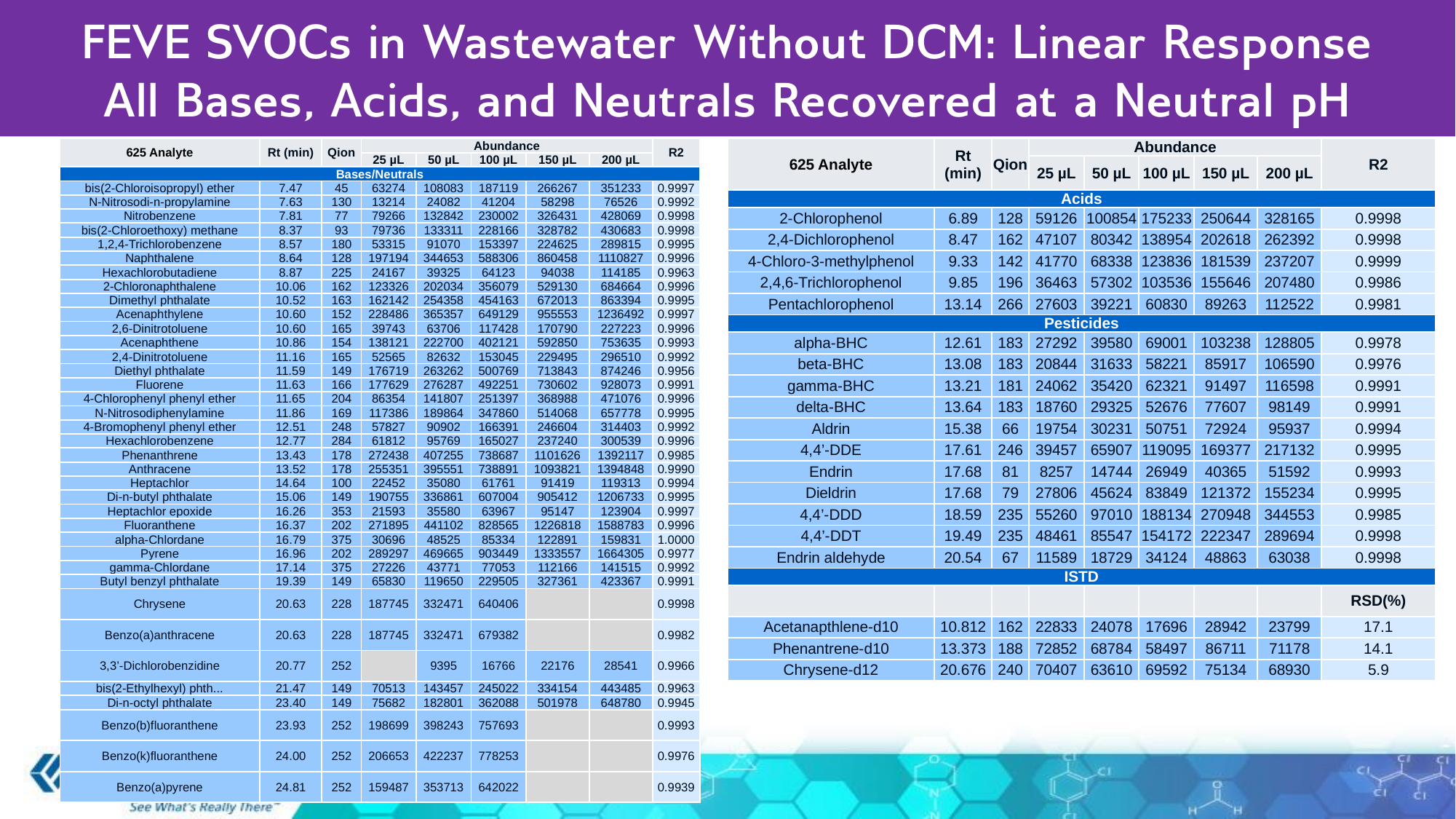

# FEVE SVOCs in Wastewater Without DCM: Linear Response All Bases, Acids, and Neutrals Recovered at a Neutral pH
| 625 Analyte | Rt (min) | Qion | Abundance |  |  |  |  | R2 |
| --- | --- | --- | --- | --- | --- | --- | --- | --- |
|  |  |  | 25 µL | 50 µL | 100 µL | 150 µL | 200 µL |  |
| Bases/Neutrals |  |  |  |  |  |  |  |  |
| bis(2-Chloroisopropyl) ether | 7.47 | 45 | 63274 | 108083 | 187119 | 266267 | 351233 | 0.9997 |
| N-Nitrosodi-n-propylamine | 7.63 | 130 | 13214 | 24082 | 41204 | 58298 | 76526 | 0.9992 |
| Nitrobenzene | 7.81 | 77 | 79266 | 132842 | 230002 | 326431 | 428069 | 0.9998 |
| bis(2-Chloroethoxy) methane | 8.37 | 93 | 79736 | 133311 | 228166 | 328782 | 430683 | 0.9998 |
| 1,2,4-Trichlorobenzene | 8.57 | 180 | 53315 | 91070 | 153397 | 224625 | 289815 | 0.9995 |
| Naphthalene | 8.64 | 128 | 197194 | 344653 | 588306 | 860458 | 1110827 | 0.9996 |
| Hexachlorobutadiene | 8.87 | 225 | 24167 | 39325 | 64123 | 94038 | 114185 | 0.9963 |
| 2-Chloronaphthalene | 10.06 | 162 | 123326 | 202034 | 356079 | 529130 | 684664 | 0.9996 |
| Dimethyl phthalate | 10.52 | 163 | 162142 | 254358 | 454163 | 672013 | 863394 | 0.9995 |
| Acenaphthylene | 10.60 | 152 | 228486 | 365357 | 649129 | 955553 | 1236492 | 0.9997 |
| 2,6-Dinitrotoluene | 10.60 | 165 | 39743 | 63706 | 117428 | 170790 | 227223 | 0.9996 |
| Acenaphthene | 10.86 | 154 | 138121 | 222700 | 402121 | 592850 | 753635 | 0.9993 |
| 2,4-Dinitrotoluene | 11.16 | 165 | 52565 | 82632 | 153045 | 229495 | 296510 | 0.9992 |
| Diethyl phthalate | 11.59 | 149 | 176719 | 263262 | 500769 | 713843 | 874246 | 0.9956 |
| Fluorene | 11.63 | 166 | 177629 | 276287 | 492251 | 730602 | 928073 | 0.9991 |
| 4-Chlorophenyl phenyl ether | 11.65 | 204 | 86354 | 141807 | 251397 | 368988 | 471076 | 0.9996 |
| N-Nitrosodiphenylamine | 11.86 | 169 | 117386 | 189864 | 347860 | 514068 | 657778 | 0.9995 |
| 4-Bromophenyl phenyl ether | 12.51 | 248 | 57827 | 90902 | 166391 | 246604 | 314403 | 0.9992 |
| Hexachlorobenzene | 12.77 | 284 | 61812 | 95769 | 165027 | 237240 | 300539 | 0.9996 |
| Phenanthrene | 13.43 | 178 | 272438 | 407255 | 738687 | 1101626 | 1392117 | 0.9985 |
| Anthracene | 13.52 | 178 | 255351 | 395551 | 738891 | 1093821 | 1394848 | 0.9990 |
| Heptachlor | 14.64 | 100 | 22452 | 35080 | 61761 | 91419 | 119313 | 0.9994 |
| Di-n-butyl phthalate | 15.06 | 149 | 190755 | 336861 | 607004 | 905412 | 1206733 | 0.9995 |
| Heptachlor epoxide | 16.26 | 353 | 21593 | 35580 | 63967 | 95147 | 123904 | 0.9997 |
| Fluoranthene | 16.37 | 202 | 271895 | 441102 | 828565 | 1226818 | 1588783 | 0.9996 |
| alpha-Chlordane | 16.79 | 375 | 30696 | 48525 | 85334 | 122891 | 159831 | 1.0000 |
| Pyrene | 16.96 | 202 | 289297 | 469665 | 903449 | 1333557 | 1664305 | 0.9977 |
| gamma-Chlordane | 17.14 | 375 | 27226 | 43771 | 77053 | 112166 | 141515 | 0.9992 |
| Butyl benzyl phthalate | 19.39 | 149 | 65830 | 119650 | 229505 | 327361 | 423367 | 0.9991 |
| Chrysene | 20.63 | 228 | 187745 | 332471 | 640406 |  |  | 0.9998 |
| Benzo(a)anthracene | 20.63 | 228 | 187745 | 332471 | 679382 |  |  | 0.9982 |
| 3,3’-Dichlorobenzidine | 20.77 | 252 |  | 9395 | 16766 | 22176 | 28541 | 0.9966 |
| bis(2-Ethylhexyl) phth... | 21.47 | 149 | 70513 | 143457 | 245022 | 334154 | 443485 | 0.9963 |
| Di-n-octyl phthalate | 23.40 | 149 | 75682 | 182801 | 362088 | 501978 | 648780 | 0.9945 |
| Benzo(b)fluoranthene | 23.93 | 252 | 198699 | 398243 | 757693 |  |  | 0.9993 |
| Benzo(k)fluoranthene | 24.00 | 252 | 206653 | 422237 | 778253 |  |  | 0.9976 |
| Benzo(a)pyrene | 24.81 | 252 | 159487 | 353713 | 642022 |  |  | 0.9939 |
| 625 Analyte | Rt (min) | Qion | Abundance |  |  |  |  | R2 |
| --- | --- | --- | --- | --- | --- | --- | --- | --- |
|  |  |  | 25 µL | 50 µL | 100 µL | 150 µL | 200 µL |  |
| Acids |  |  |  |  |  |  |  |  |
| 2-Chlorophenol | 6.89 | 128 | 59126 | 100854 | 175233 | 250644 | 328165 | 0.9998 |
| 2,4-Dichlorophenol | 8.47 | 162 | 47107 | 80342 | 138954 | 202618 | 262392 | 0.9998 |
| 4-Chloro-3-methylphenol | 9.33 | 142 | 41770 | 68338 | 123836 | 181539 | 237207 | 0.9999 |
| 2,4,6-Trichlorophenol | 9.85 | 196 | 36463 | 57302 | 103536 | 155646 | 207480 | 0.9986 |
| Pentachlorophenol | 13.14 | 266 | 27603 | 39221 | 60830 | 89263 | 112522 | 0.9981 |
| Pesticides |  |  |  |  |  |  |  |  |
| alpha-BHC | 12.61 | 183 | 27292 | 39580 | 69001 | 103238 | 128805 | 0.9978 |
| beta-BHC | 13.08 | 183 | 20844 | 31633 | 58221 | 85917 | 106590 | 0.9976 |
| gamma-BHC | 13.21 | 181 | 24062 | 35420 | 62321 | 91497 | 116598 | 0.9991 |
| delta-BHC | 13.64 | 183 | 18760 | 29325 | 52676 | 77607 | 98149 | 0.9991 |
| Aldrin | 15.38 | 66 | 19754 | 30231 | 50751 | 72924 | 95937 | 0.9994 |
| 4,4’-DDE | 17.61 | 246 | 39457 | 65907 | 119095 | 169377 | 217132 | 0.9995 |
| Endrin | 17.68 | 81 | 8257 | 14744 | 26949 | 40365 | 51592 | 0.9993 |
| Dieldrin | 17.68 | 79 | 27806 | 45624 | 83849 | 121372 | 155234 | 0.9995 |
| 4,4’-DDD | 18.59 | 235 | 55260 | 97010 | 188134 | 270948 | 344553 | 0.9985 |
| 4,4’-DDT | 19.49 | 235 | 48461 | 85547 | 154172 | 222347 | 289694 | 0.9998 |
| Endrin aldehyde | 20.54 | 67 | 11589 | 18729 | 34124 | 48863 | 63038 | 0.9998 |
| ISTD |  |  |  |  |  |  |  |  |
|  |  |  |  |  |  |  |  | RSD(%) |
| Acetanapthlene-d10 | 10.812 | 162 | 22833 | 24078 | 17696 | 28942 | 23799 | 17.1 |
| Phenantrene-d10 | 13.373 | 188 | 72852 | 68784 | 58497 | 86711 | 71178 | 14.1 |
| Chrysene-d12 | 20.676 | 240 | 70407 | 63610 | 69592 | 75134 | 68930 | 5.9 |